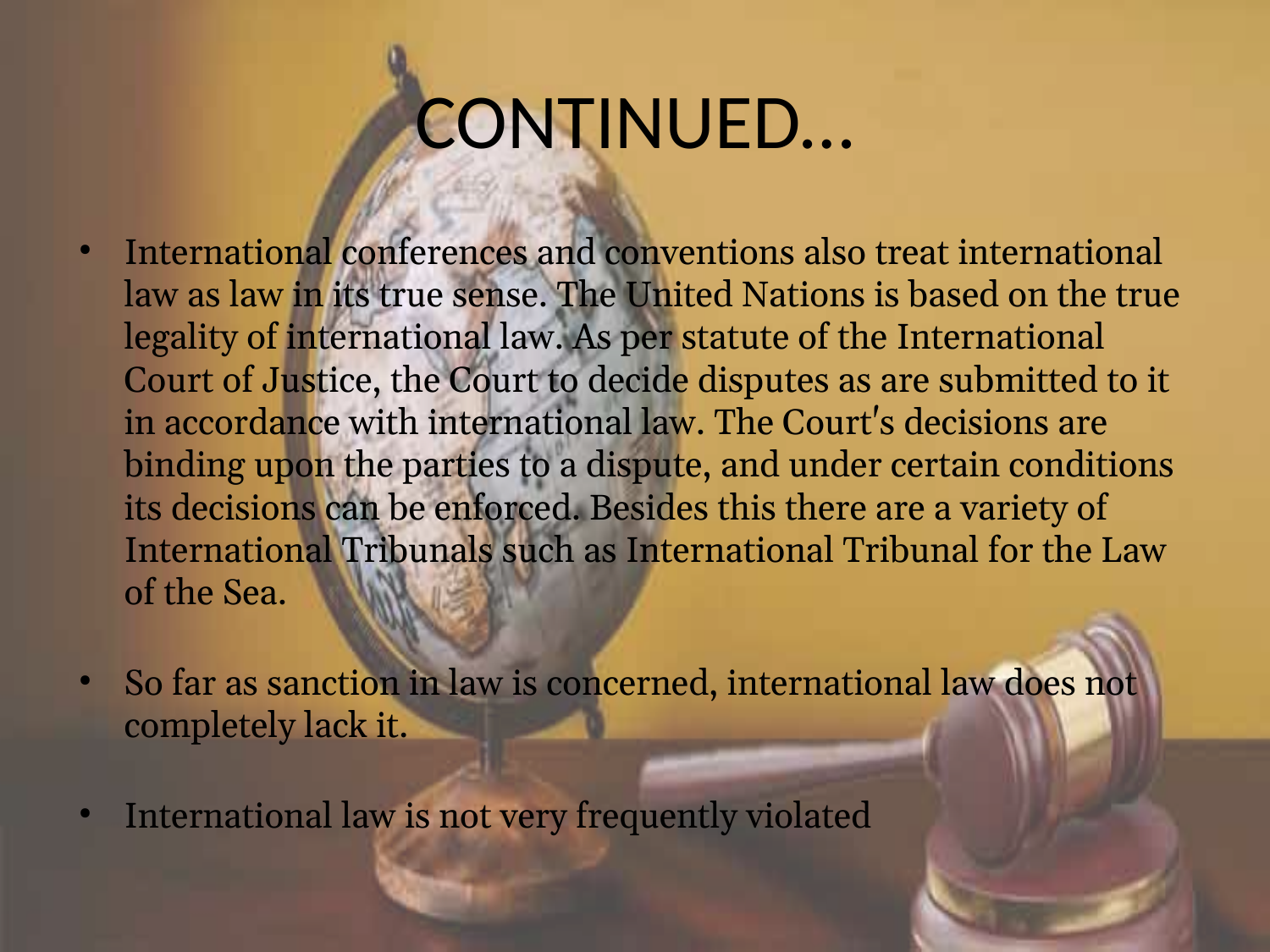

# CONTINUED…
International conferences and conventions also treat international law as law in its true sense. The United Nations is based on the true legality of international law. As per statute of the International Court of Justice, the Court to decide disputes as are submitted to it in accordance with international law. The Court's decisions are binding upon the parties to a dispute, and under certain conditions its decisions can be enforced. Besides this there are a variety of International Tribunals such as International Tribunal for the Law of the Sea.
So far as sanction in law is concerned, international law does not completely lack it.
International law is not very frequently violated